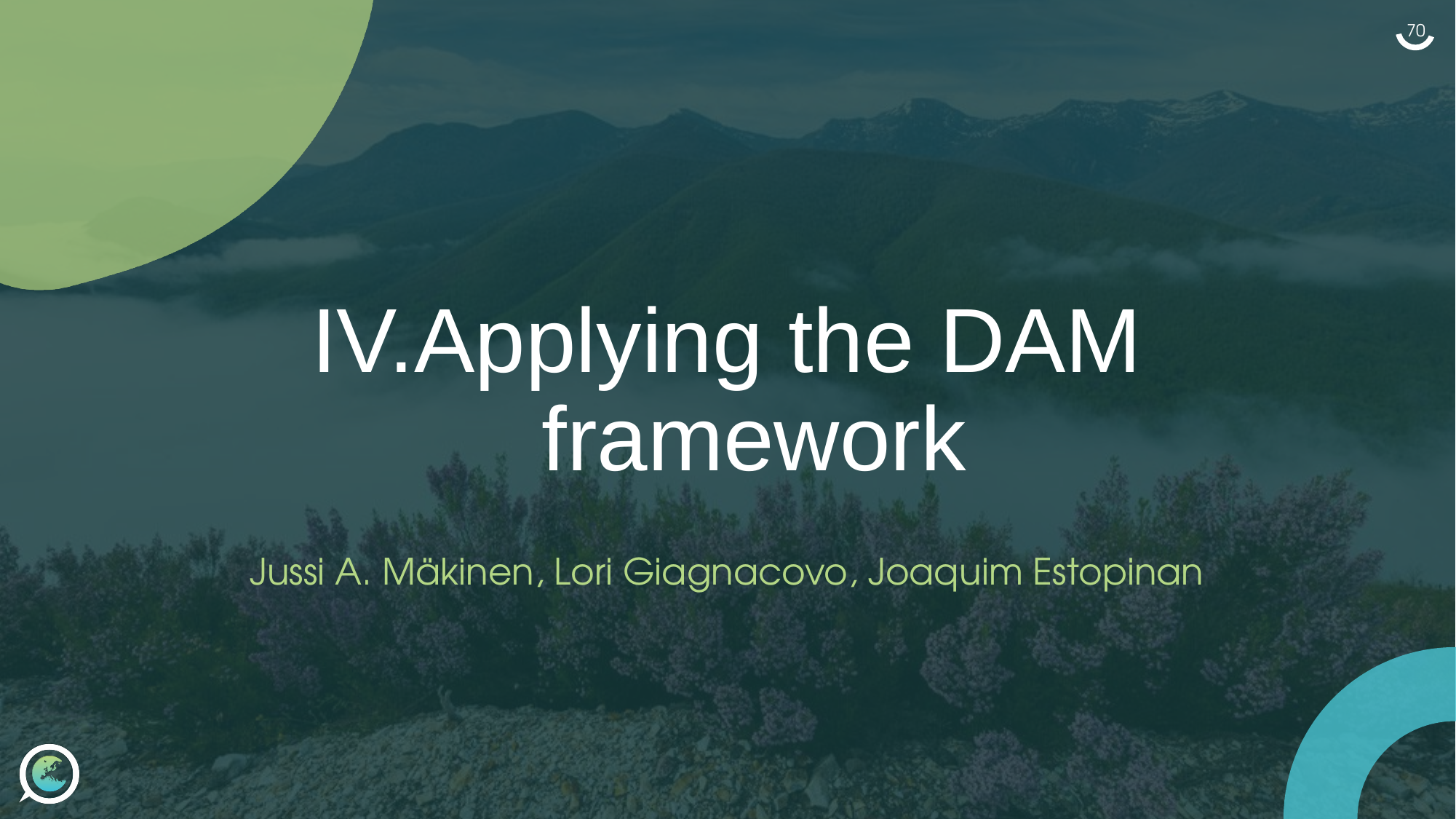

70
# Applying the DAM framework
Jussi A. Mäkinen, Lori Giagnacovo, Joaquim Estopinan